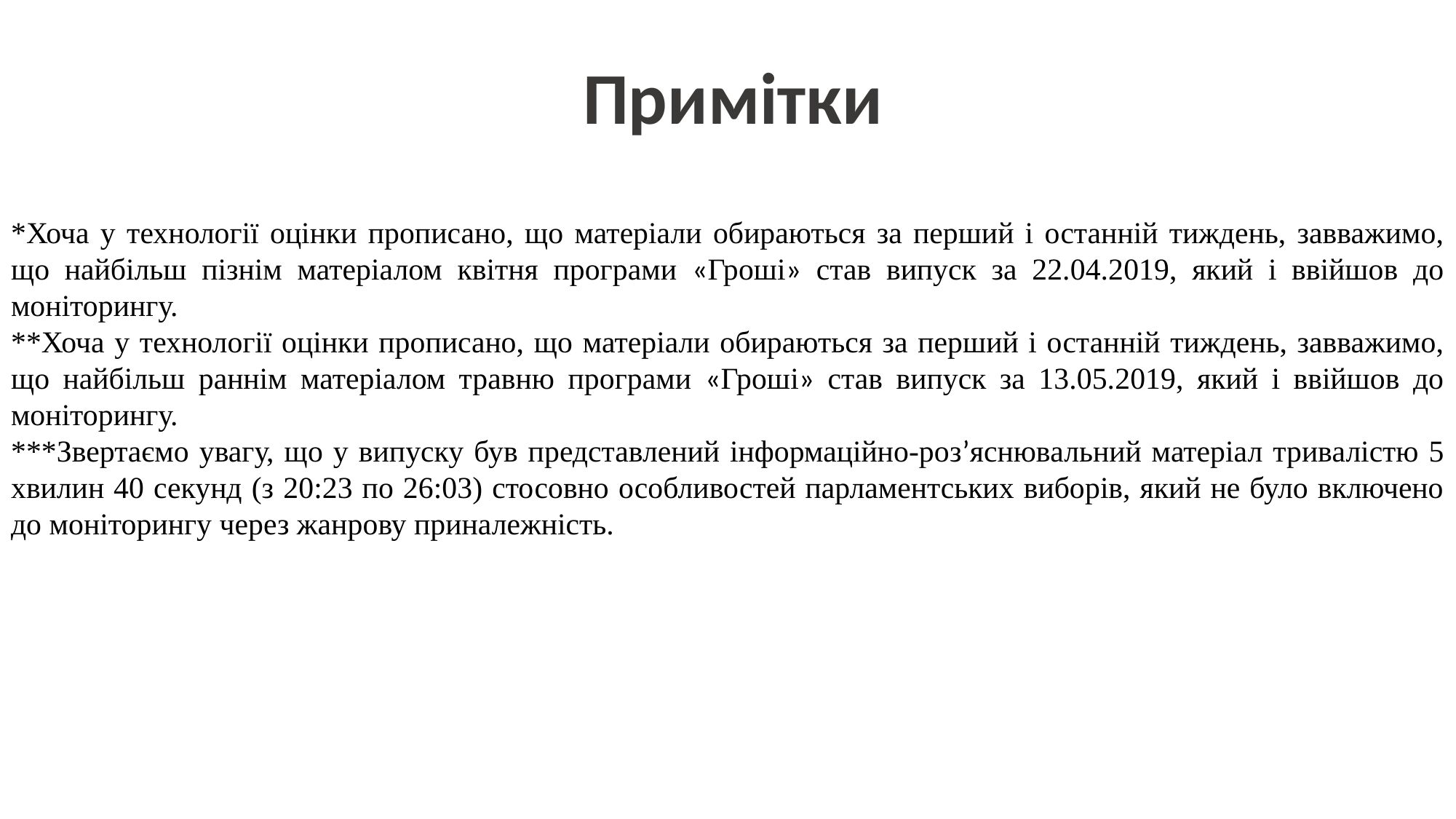

Примітки
*Хоча у технології оцінки прописано, що матеріали обираються за перший і останній тиждень, завважимо, що найбільш пізнім матеріалом квітня програми «Гроші» став випуск за 22.04.2019, який і ввійшов до моніторингу.
**Хоча у технології оцінки прописано, що матеріали обираються за перший і останній тиждень, завважимо, що найбільш раннім матеріалом травню програми «Гроші» став випуск за 13.05.2019, який і ввійшов до моніторингу.
***Звертаємо увагу, що у випуску був представлений інформаційно-роз’яснювальний матеріал тривалістю 5 хвилин 40 секунд (з 20:23 по 26:03) стосовно особливостей парламентських виборів, який не було включено до моніторингу через жанрову приналежність.